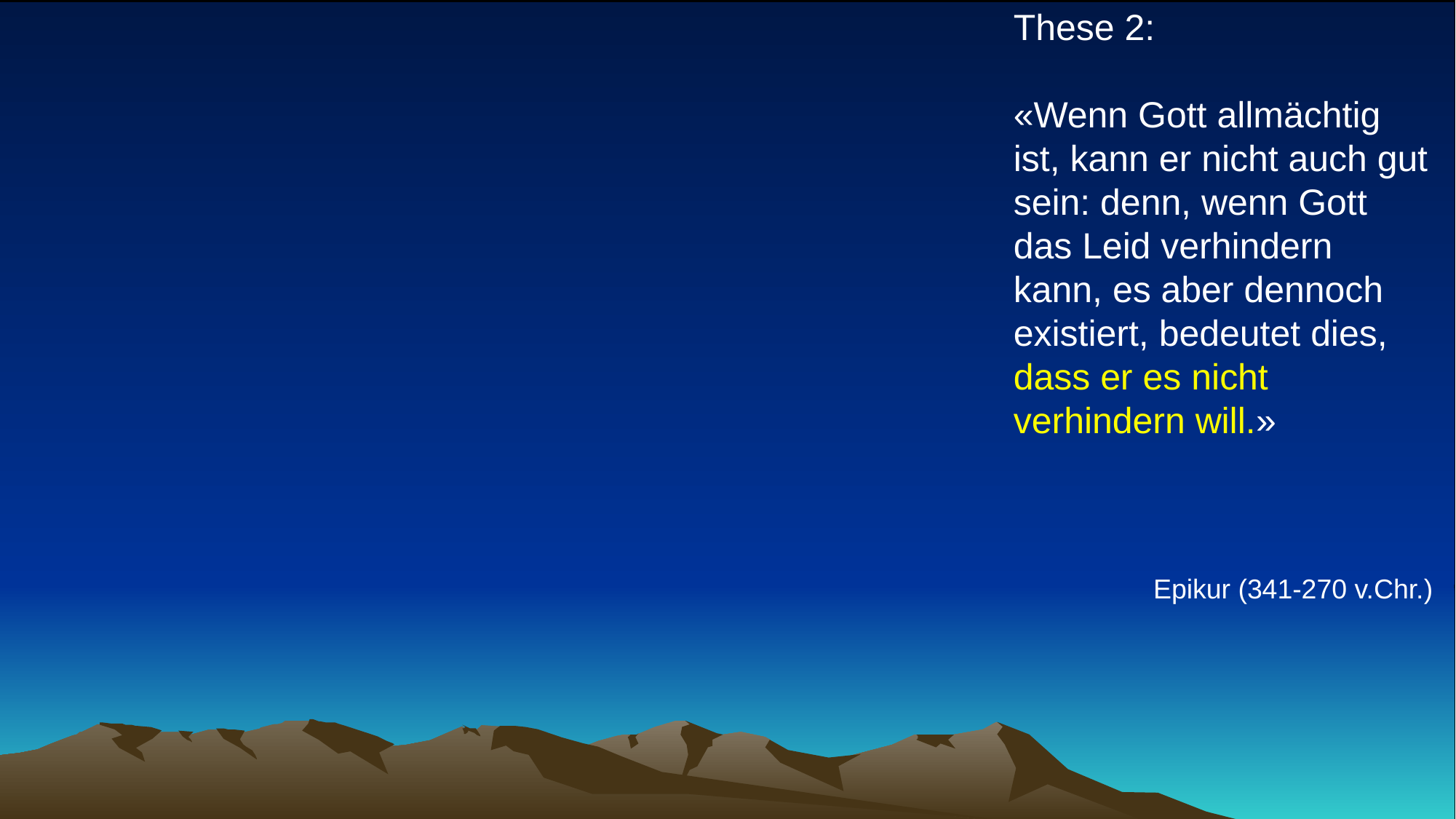

# These 2: «Wenn Gott allmächtig ist, kann er nicht auch gut sein: denn, wenn Gott das Leid verhindern kann, es aber dennoch existiert, bedeutet dies, dass er es nicht verhindern will.»
Epikur (341-270 v.Chr.)